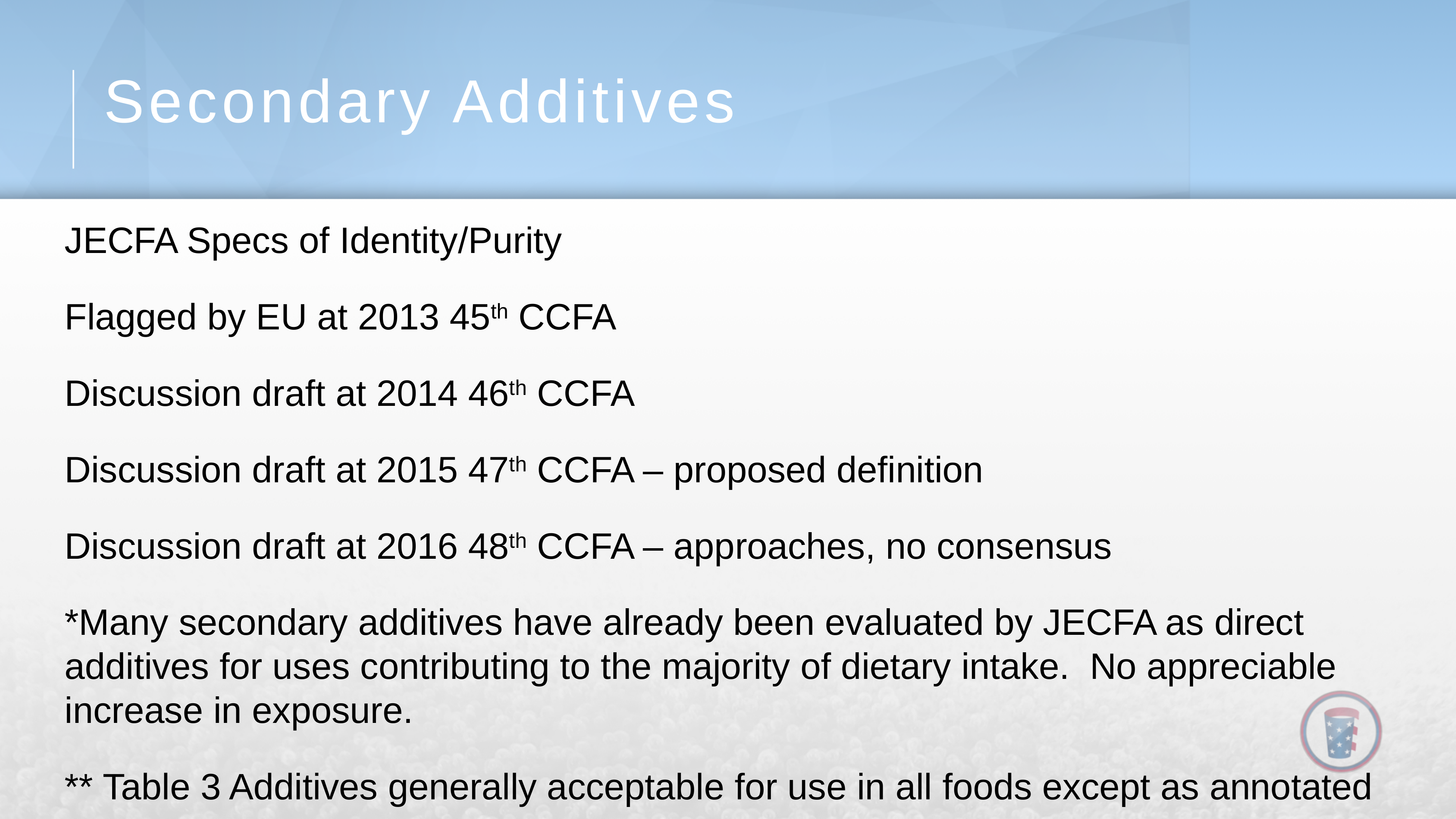

# Secondary Additives
JECFA Specs of Identity/Purity
Flagged by EU at 2013 45th CCFA
Discussion draft at 2014 46th CCFA
Discussion draft at 2015 47th CCFA – proposed definition
Discussion draft at 2016 48th CCFA – approaches, no consensus
*Many secondary additives have already been evaluated by JECFA as direct additives for uses contributing to the majority of dietary intake.  No appreciable increase in exposure.
** Table 3 Additives generally acceptable for use in all foods except as annotated